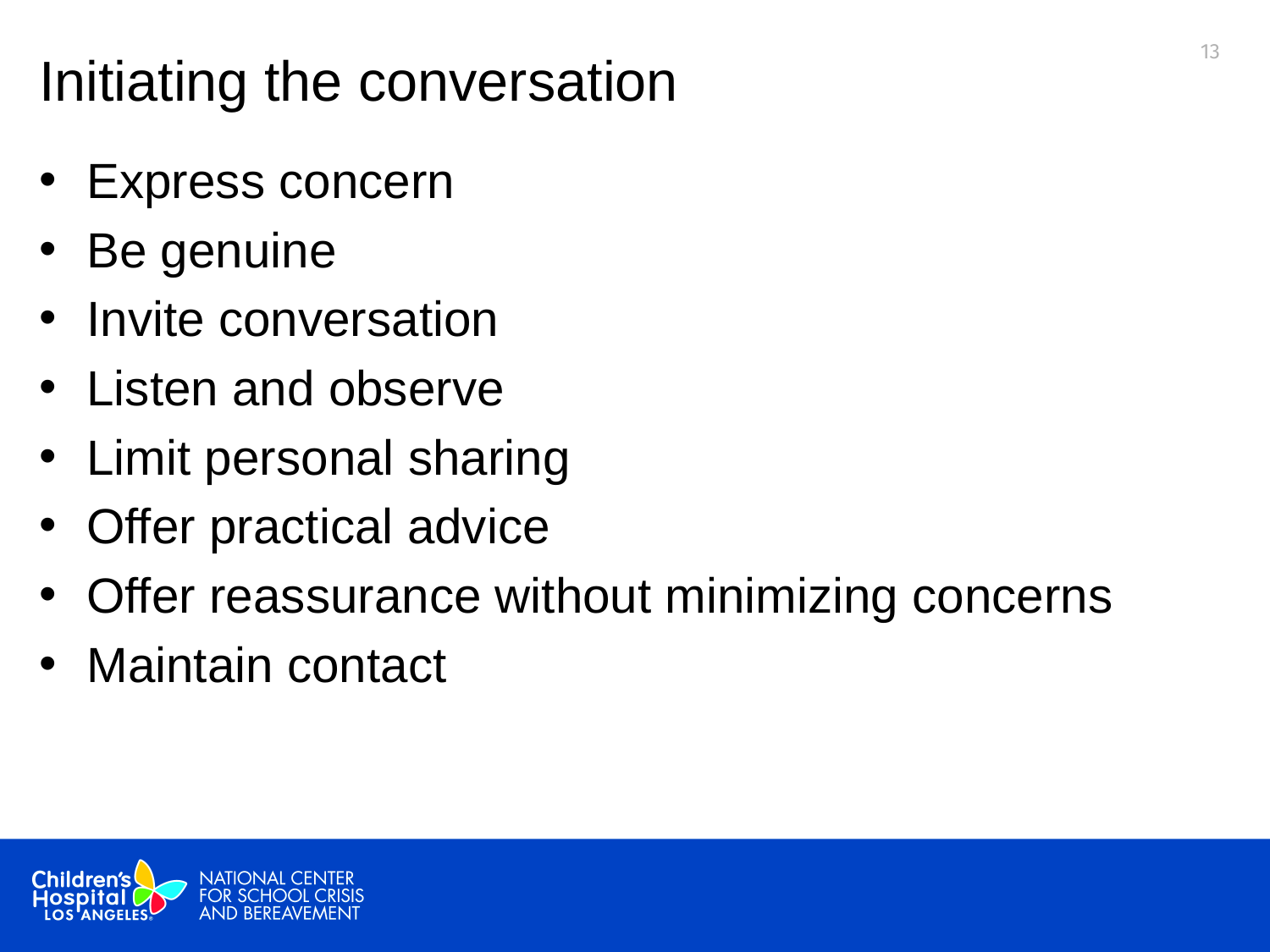

# Initiating the conversation
13
Express concern
Be genuine
Invite conversation
Listen and observe
Limit personal sharing
Offer practical advice
Offer reassurance without minimizing concerns
Maintain contact